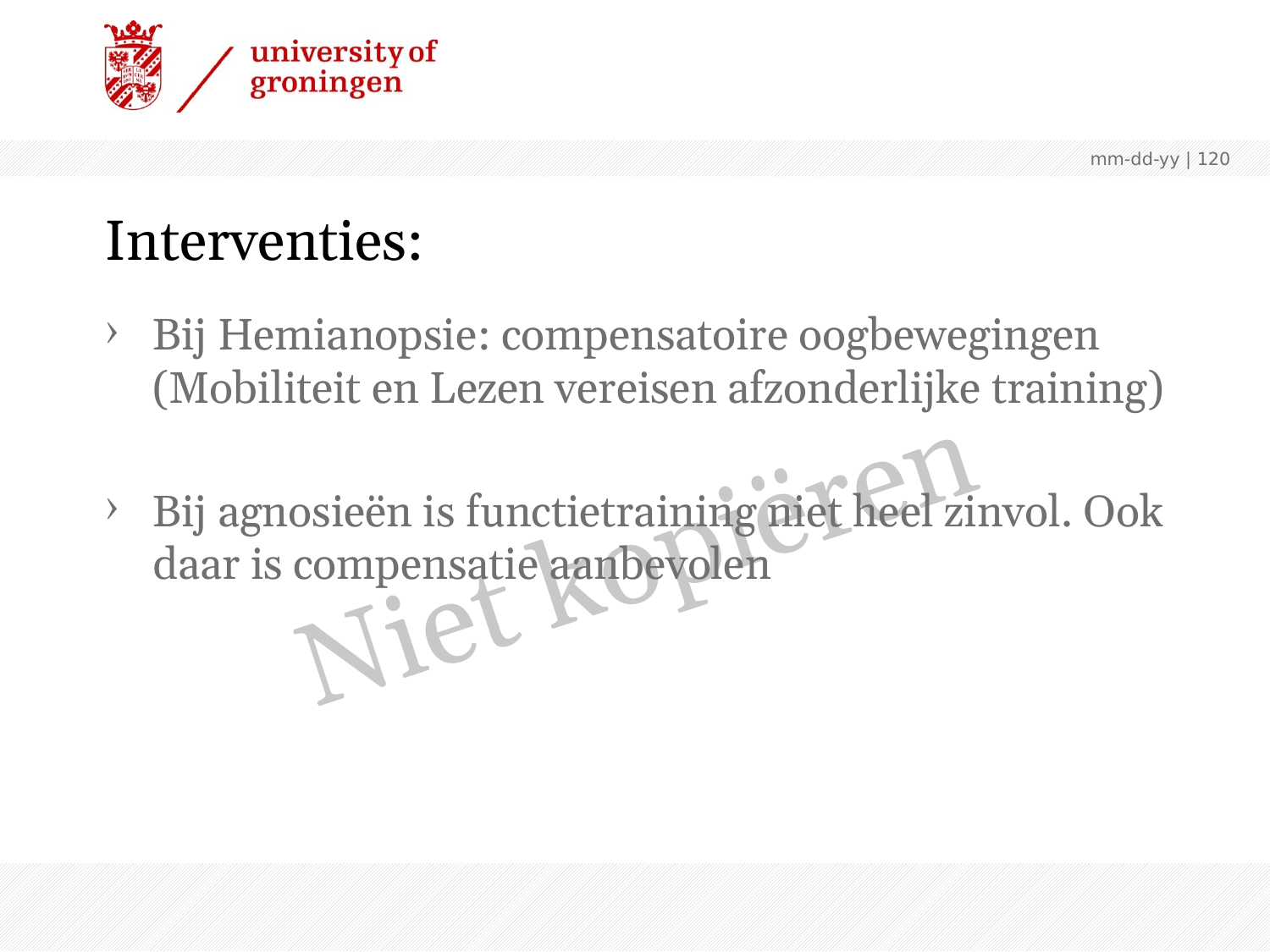

mm-dd-yy
 | 120
# Interventies:
Bij Hemianopsie: compensatoire oogbewegingen (Mobiliteit en Lezen vereisen afzonderlijke training)

Bij agnosieën is functietraining niet heel zinvol. Ook daar is compensatie aanbevolen